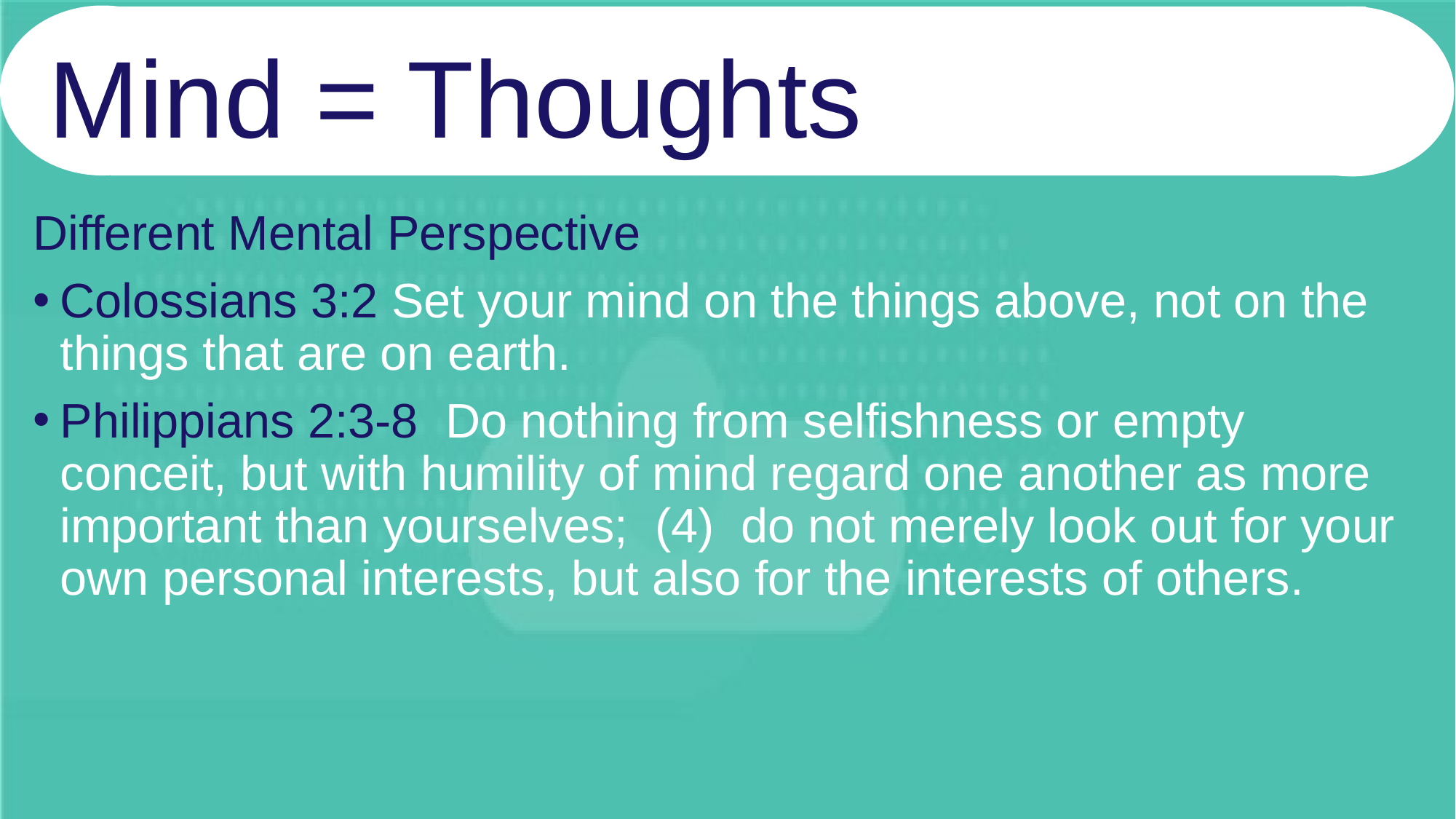

# Mind = Thoughts
Different Mental Perspective
Colossians 3:2 Set your mind on the things above, not on the things that are on earth.
Philippians 2:3-8  Do nothing from selfishness or empty conceit, but with humility of mind regard one another as more important than yourselves;  (4)  do not merely look out for your own personal interests, but also for the interests of others.